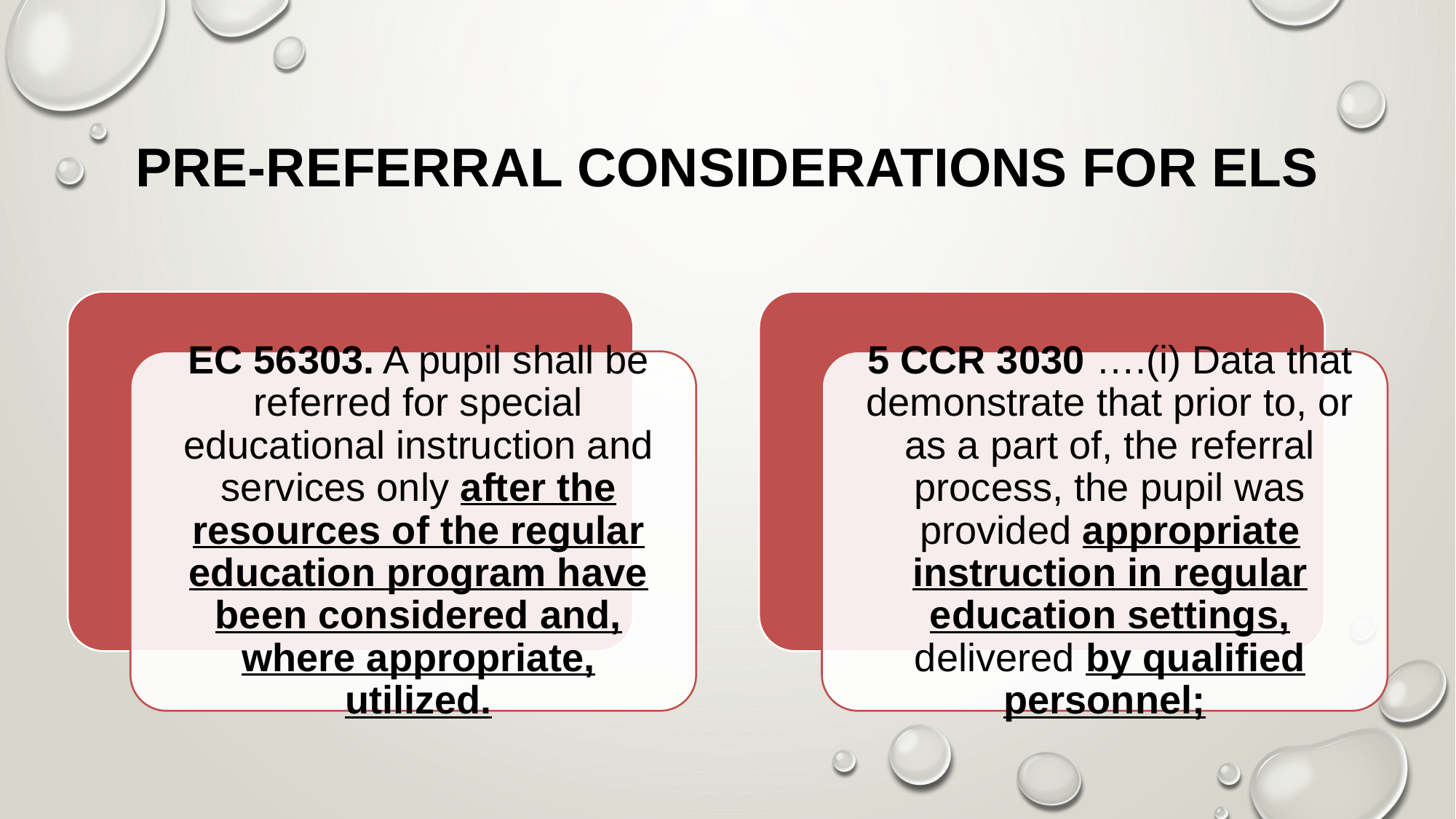

# Pre-referral Considerations for ELs
EC 56303. A pupil shall be referred for special educational instruction and services only after the resources of the regular education program have been considered and, where appropriate, utilized.
5 CCR 3030 ….(i) Data that demonstrate that prior to, or as a part of, the referral process, the pupil was provided appropriate instruction in regular education settings, delivered by qualified personnel;